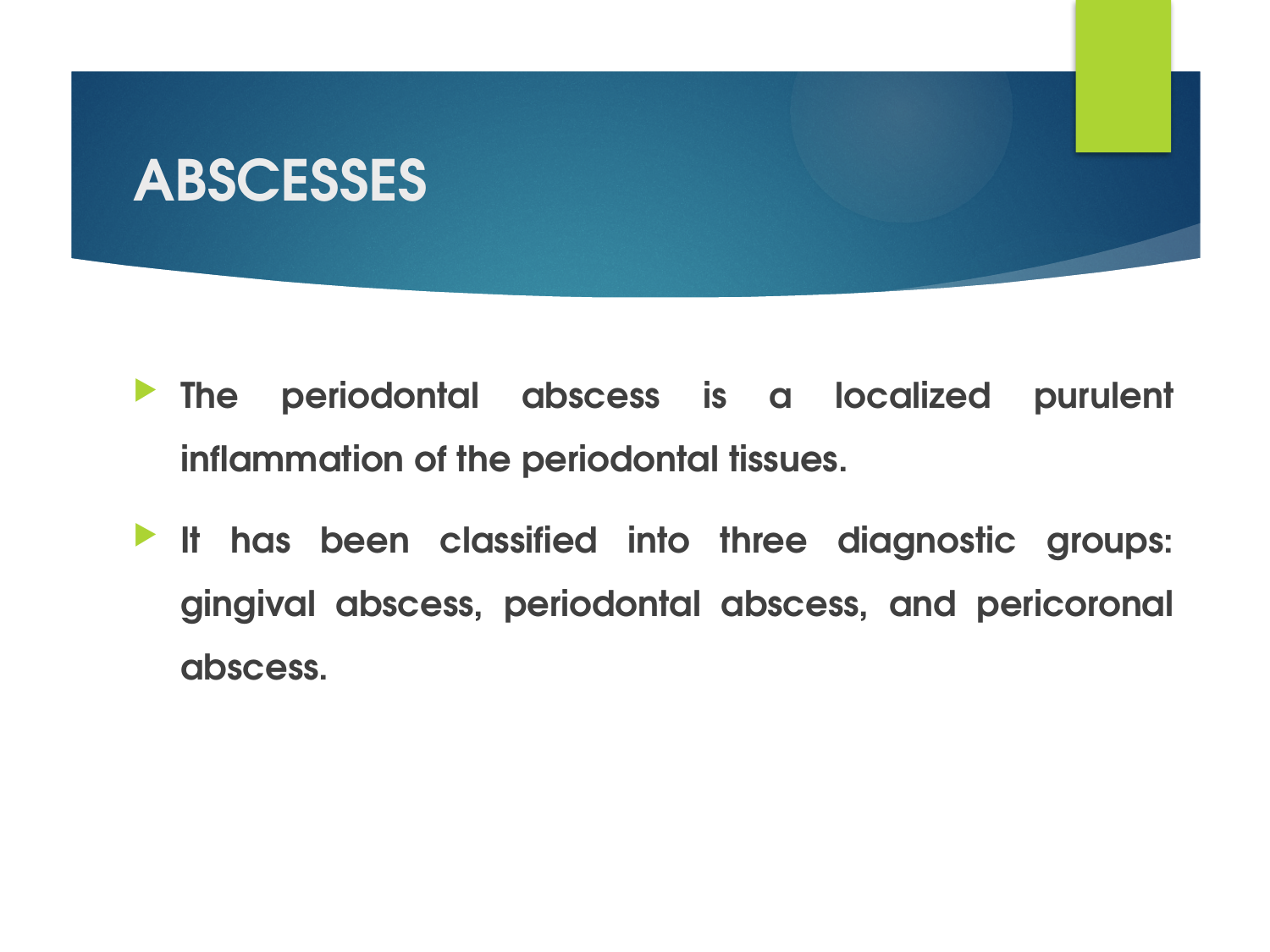

# ABSCESSES
The periodontal abscess is a localized purulent inflammation of the periodontal tissues.
It has been classified into three diagnostic groups: gingival abscess, periodontal abscess, and pericoronal abscess.